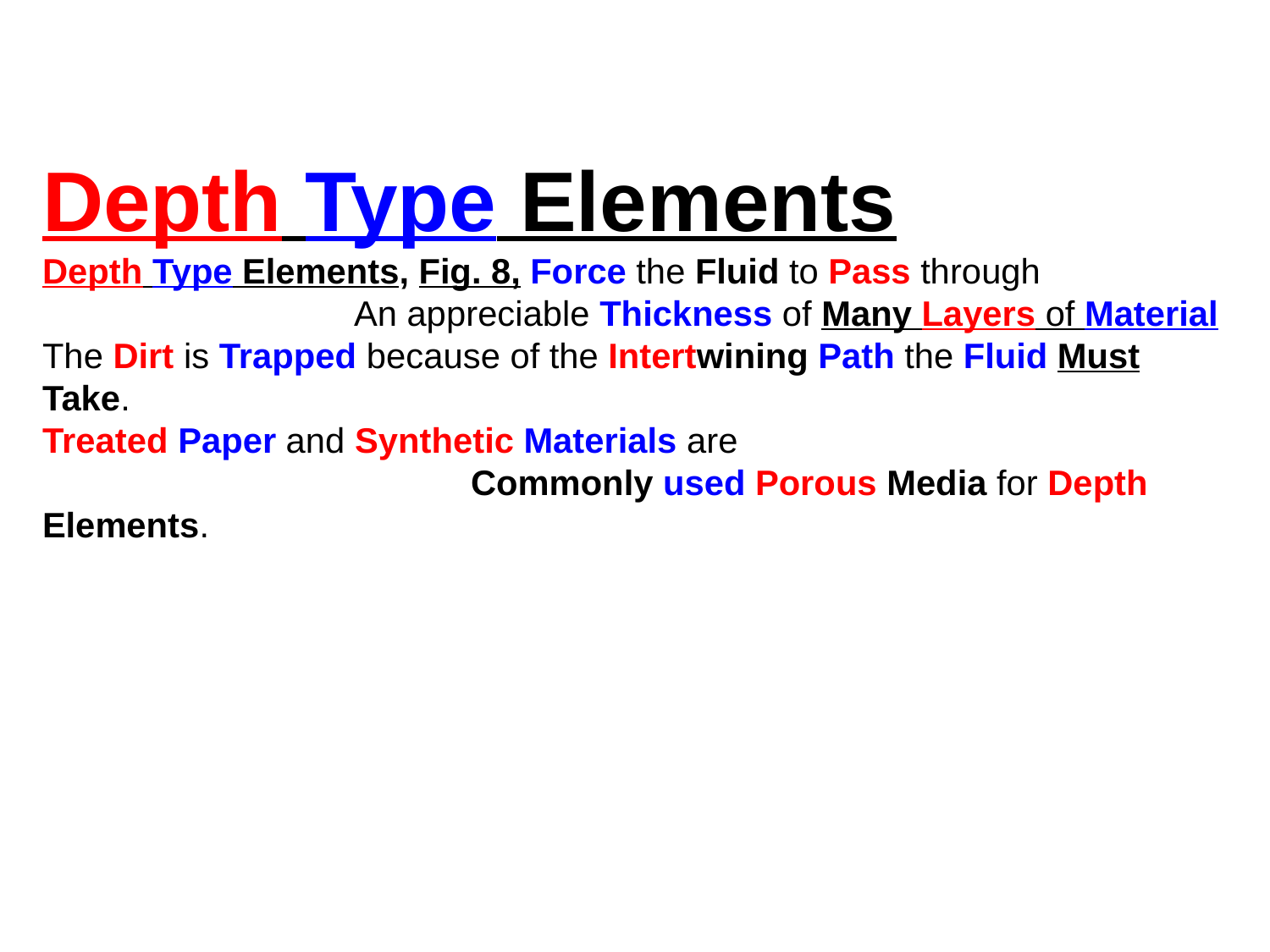

Depth Type Elements
Depth Type Elements, Fig. 8, Force the Fluid to Pass through
                                An appreciable Thickness of Many Layers of Material
The Dirt is Trapped because of the Intertwining Path the Fluid Must Take.
Treated Paper and Synthetic Materials are
                                            Commonly used Porous Media for Depth Elements.